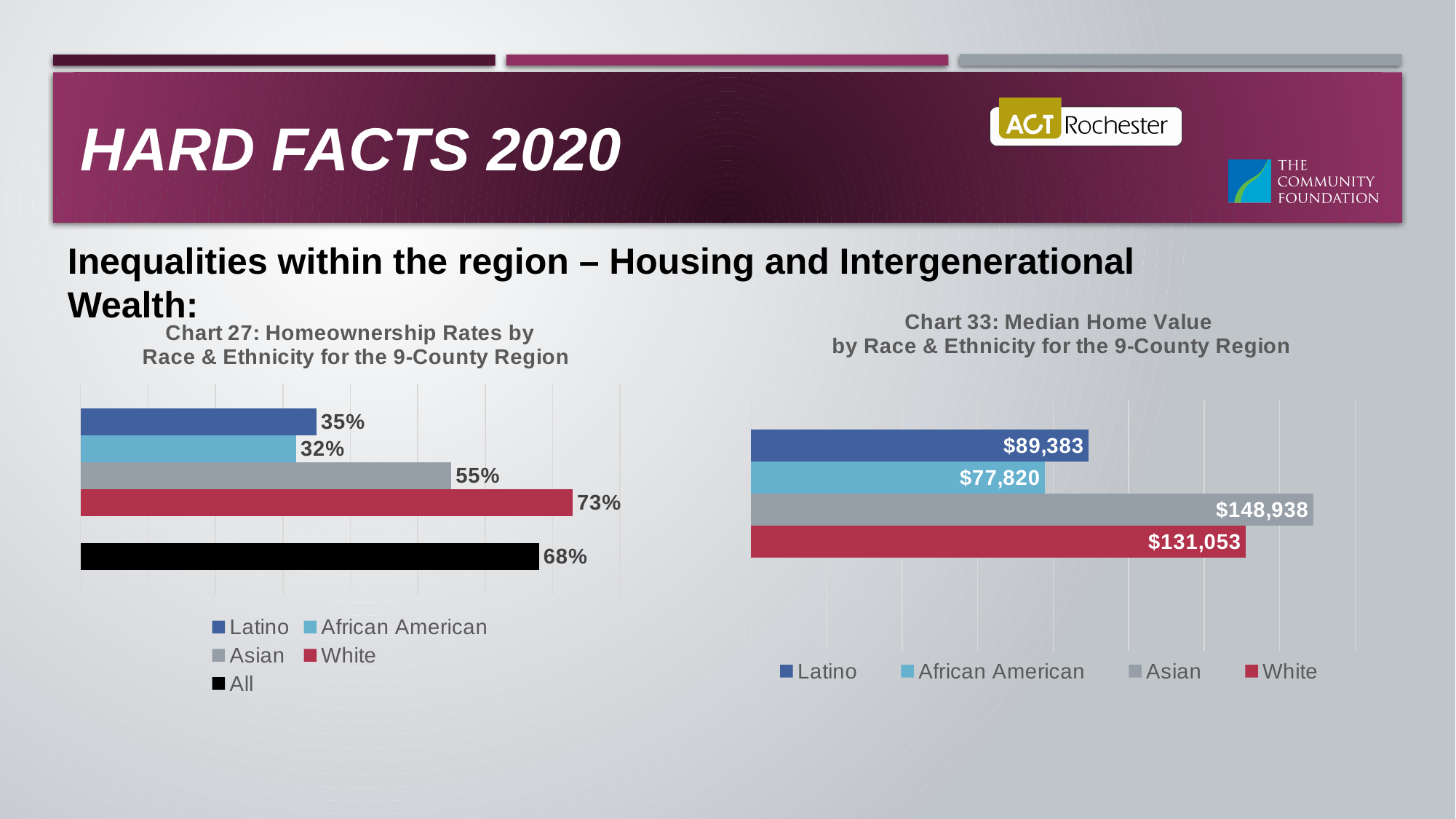

# Hard Facts 2020
Inequalities within the region – Housing and Intergenerational Wealth:

### Chart: Chart 33: Median Home Value
by Race & Ethnicity for the 9-County Region

| Category | All | Series 2 | White | Asian | African American | Latino |
|---|---|---|---|---|---|---|
| Category 1 | None | None | 131053.0 | 148938.0 | 77820.0 | 89383.0 |

### Chart: Chart 27: Homeownership Rates by
  Race & Ethnicity for the 9-County Region

| Category | All | Series 2 | White | Asian | African American | Latino |
|---|---|---|---|---|---|---|
| Category 1 | 0.68 | None | 0.73 | 0.55 | 0.32 | 0.35 |